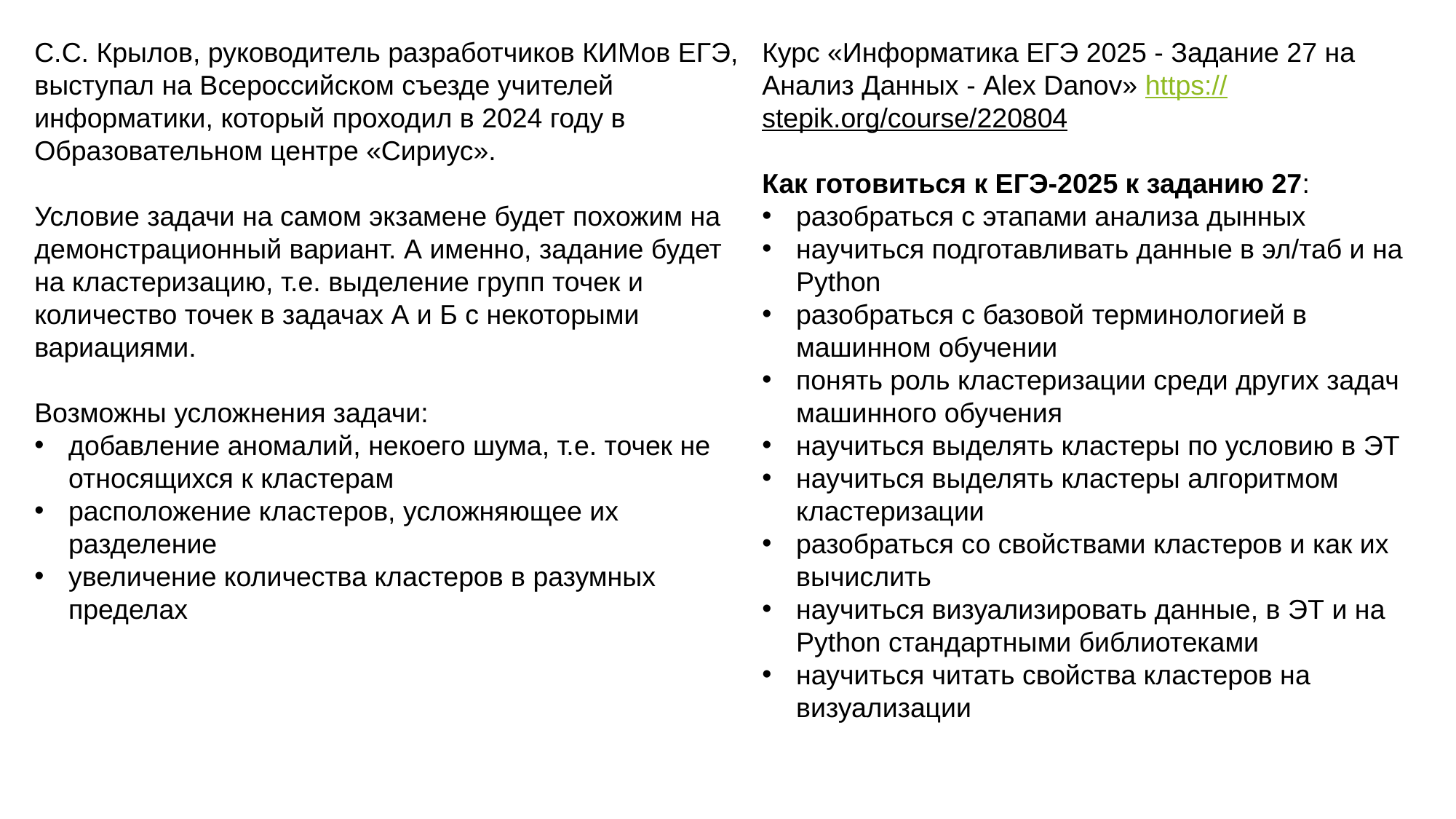

С.С. Крылов, руководитель разработчиков КИМов ЕГЭ, выступал на Всероссийском съезде учителей информатики, который проходил в 2024 году в Образовательном центре «Сириус».

Условие задачи на самом экзамене будет похожим на демонстрационный вариант. А именно, задание будет на кластеризацию, т.е. выделение групп точек и количество точек в задачах А и Б с некоторыми вариациями.

Возможны усложнения задачи:
добавление аномалий, некоего шума, т.е. точек не относящихся к кластерам
расположение кластеров, усложняющее их разделение
увеличение количества кластеров в разумных пределах
Курс «Информатика ЕГЭ 2025 - Задание 27 на Анализ Данных - Alex Danov» https://stepik.org/course/220804

Как готовиться к ЕГЭ-2025 к заданию 27:
разобраться с этапами анализа дынных
научиться подготавливать данные в эл/таб и на Python
разобраться с базовой терминологией в машинном обучении
понять роль кластеризации среди других задач машинного обучения
научиться выделять кластеры по условию в ЭТ
научиться выделять кластеры алгоритмом кластеризации
разобраться со свойствами кластеров и как их вычислить
научиться визуализировать данные, в ЭТ и на Python стандартными библиотеками
научиться читать свойства кластеров на визуализации